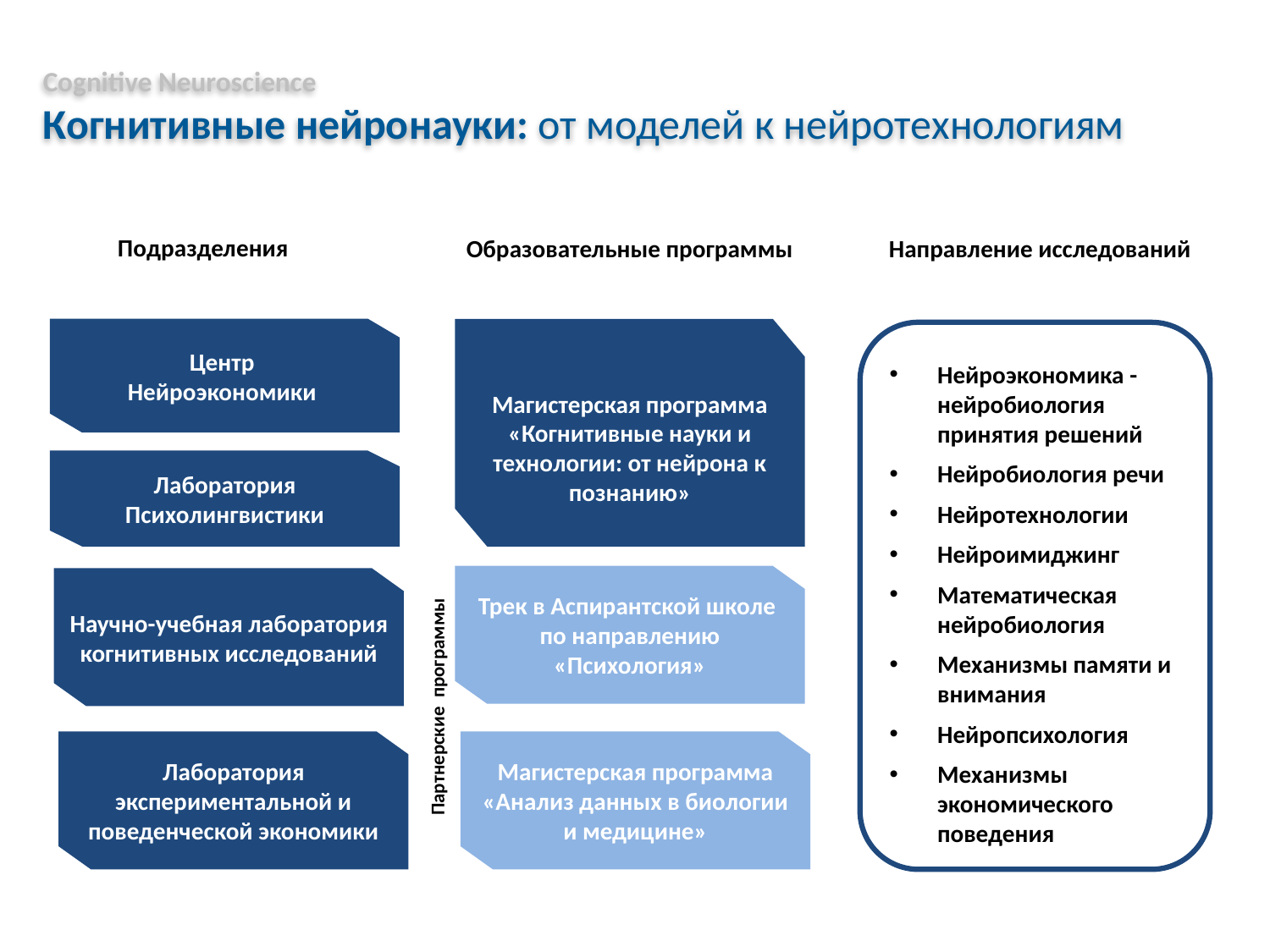

Cognitive Neuroscience
Когнитивные нейронауки: от моделей к нейротехнологиям
Подразделения
Образовательные программы
Направление исследований
Центр
Нейроэкономики

Магистерская программа «Когнитивные науки и технологии: от нейрона к познанию»

Нейроэкономика - нейробиология принятия решений
Нейробиология речи
Нейротехнологии
Нейроимиджинг
Математическая нейробиология
Механизмы памяти и внимания
Нейропсихология
Механизмы экономического поведения

Лаборатория Психолингвистики
Трек в Аспирантской школе
по направлению «Психология»
Научно-учебная лаборатория когнитивных исследований
Партнерские  программы
Лаборатория экспериментальной и поведенческой экономики
Магистерская программа «Анализ данных в биологии и медицине»